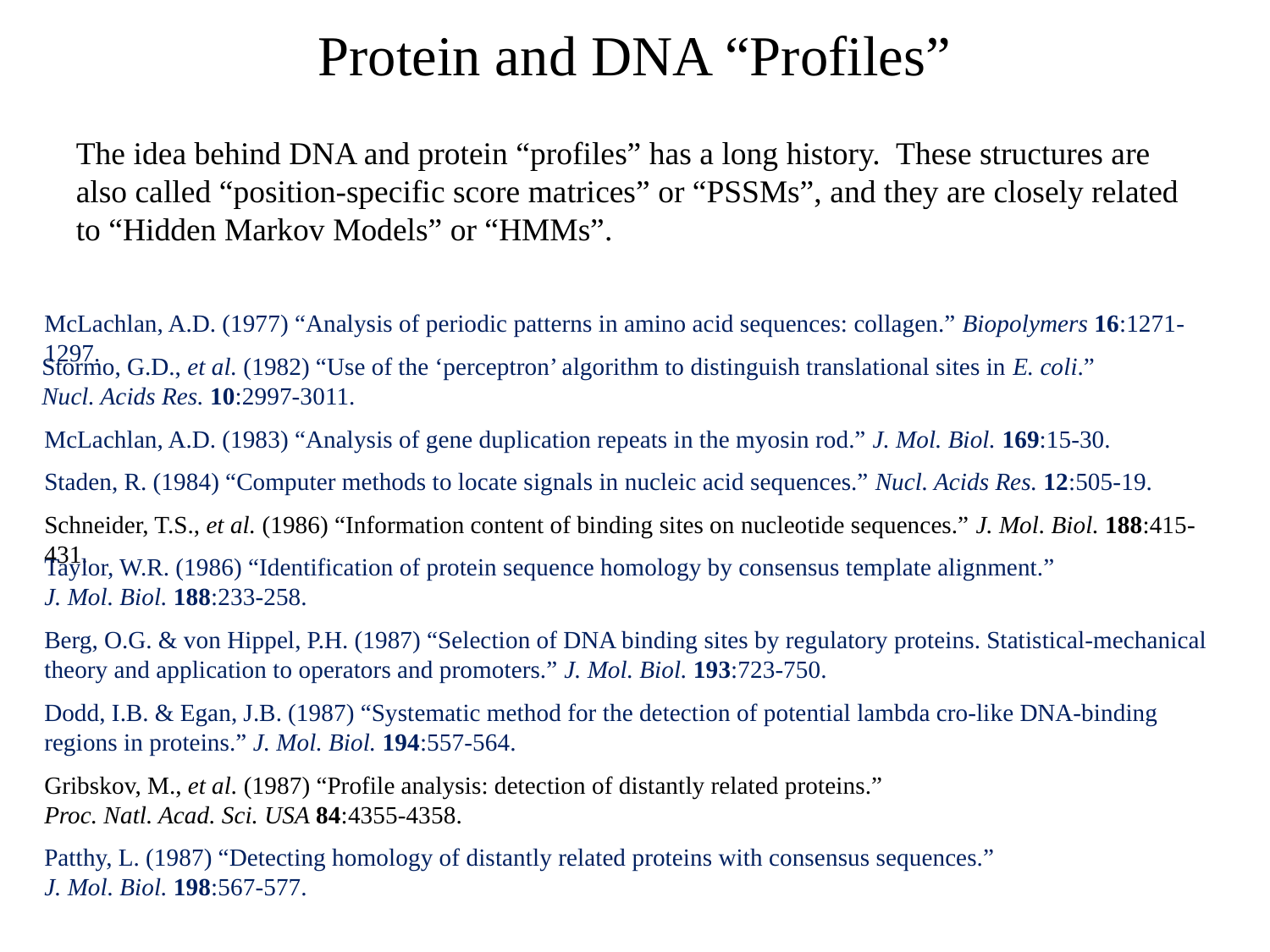

# Protein and DNA “Profiles”
The idea behind DNA and protein “profiles” has a long history.  These structures are also called “position-specific score matrices” or “PSSMs”, and they are closely related to “Hidden Markov Models” or “HMMs”.
McLachlan, A.D. (1977) “Analysis of periodic patterns in amino acid sequences: collagen.” Biopolymers 16:1271-1297.
Stormo, G.D., et al. (1982) “Use of the ‘perceptron’ algorithm to distinguish translational sites in E. coli.”
Nucl. Acids Res. 10:2997-3011.
McLachlan, A.D. (1983) “Analysis of gene duplication repeats in the myosin rod.” J. Mol. Biol. 169:15-30.
Staden, R. (1984) “Computer methods to locate signals in nucleic acid sequences.” Nucl. Acids Res. 12:505-19.
Schneider, T.S., et al. (1986) “Information content of binding sites on nucleotide sequences.” J. Mol. Biol. 188:415-431.
Taylor, W.R. (1986) “Identification of protein sequence homology by consensus template alignment.”
J. Mol. Biol. 188:233-258.
Berg, O.G. & von Hippel, P.H. (1987) “Selection of DNA binding sites by regulatory proteins. Statistical-mechanical theory and application to operators and promoters.” J. Mol. Biol. 193:723-750.
Dodd, I.B. & Egan, J.B. (1987) “Systematic method for the detection of potential lambda cro-like DNA-binding
regions in proteins.” J. Mol. Biol. 194:557-564.
Gribskov, M., et al. (1987) “Profile analysis: detection of distantly related proteins.”
Proc. Natl. Acad. Sci. USA 84:4355-4358.
Patthy, L. (1987) “Detecting homology of distantly related proteins with consensus sequences.”
J. Mol. Biol. 198:567-577.